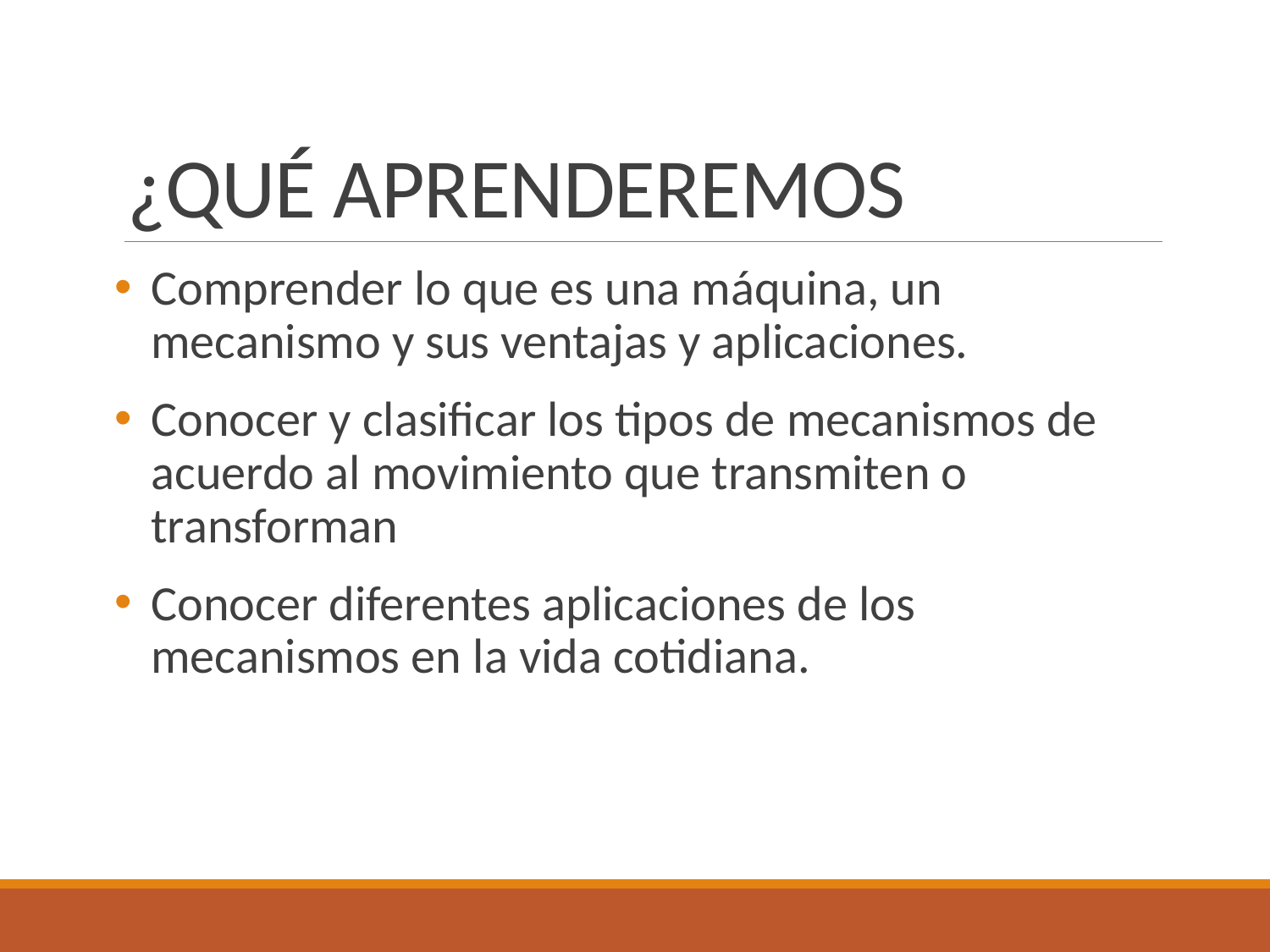

# ¿QUÉ APRENDEREMOS
Comprender lo que es una máquina, un mecanismo y sus ventajas y aplicaciones.
Conocer y clasificar los tipos de mecanismos de acuerdo al movimiento que transmiten o transforman
Conocer diferentes aplicaciones de los mecanismos en la vida cotidiana.